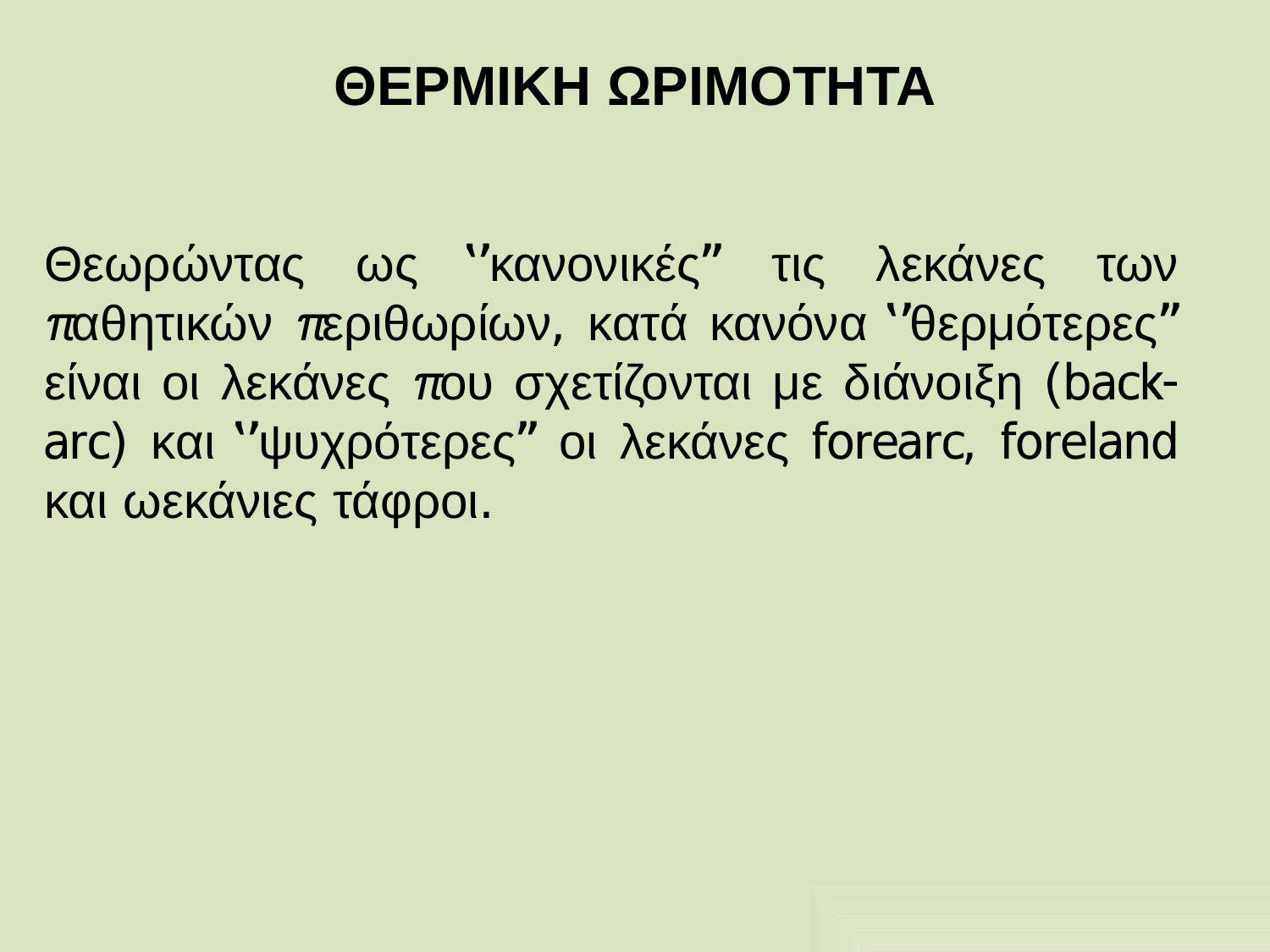

# ΘΕΡΜΙΚΗ ΩΡΙΜΟΤΗΤΑ
Θεωρώντας ως ‘’κανονικές’’ τις λεκάνες των παθητικών περιθωρίων, κατά κανόνα ‘’θερμότερες’’ είναι οι λεκάνες που σχετίζονται με διάνοιξη (back-arc) και ‘’ψυχρότερες’’ οι λεκάνες forearc, foreland και ωεκάνιες τάφροι.